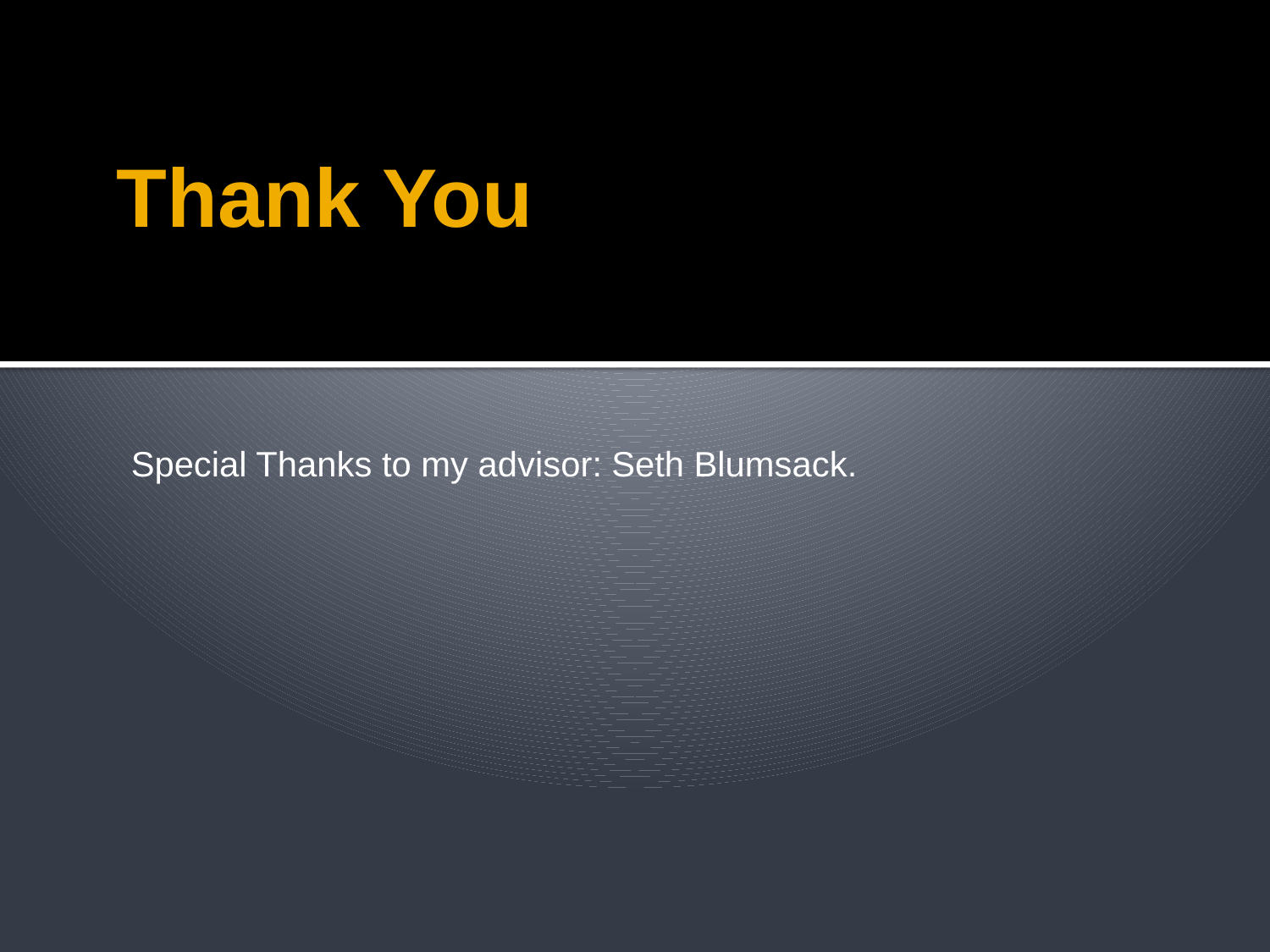

# Thank You
Special Thanks to my advisor: Seth Blumsack.